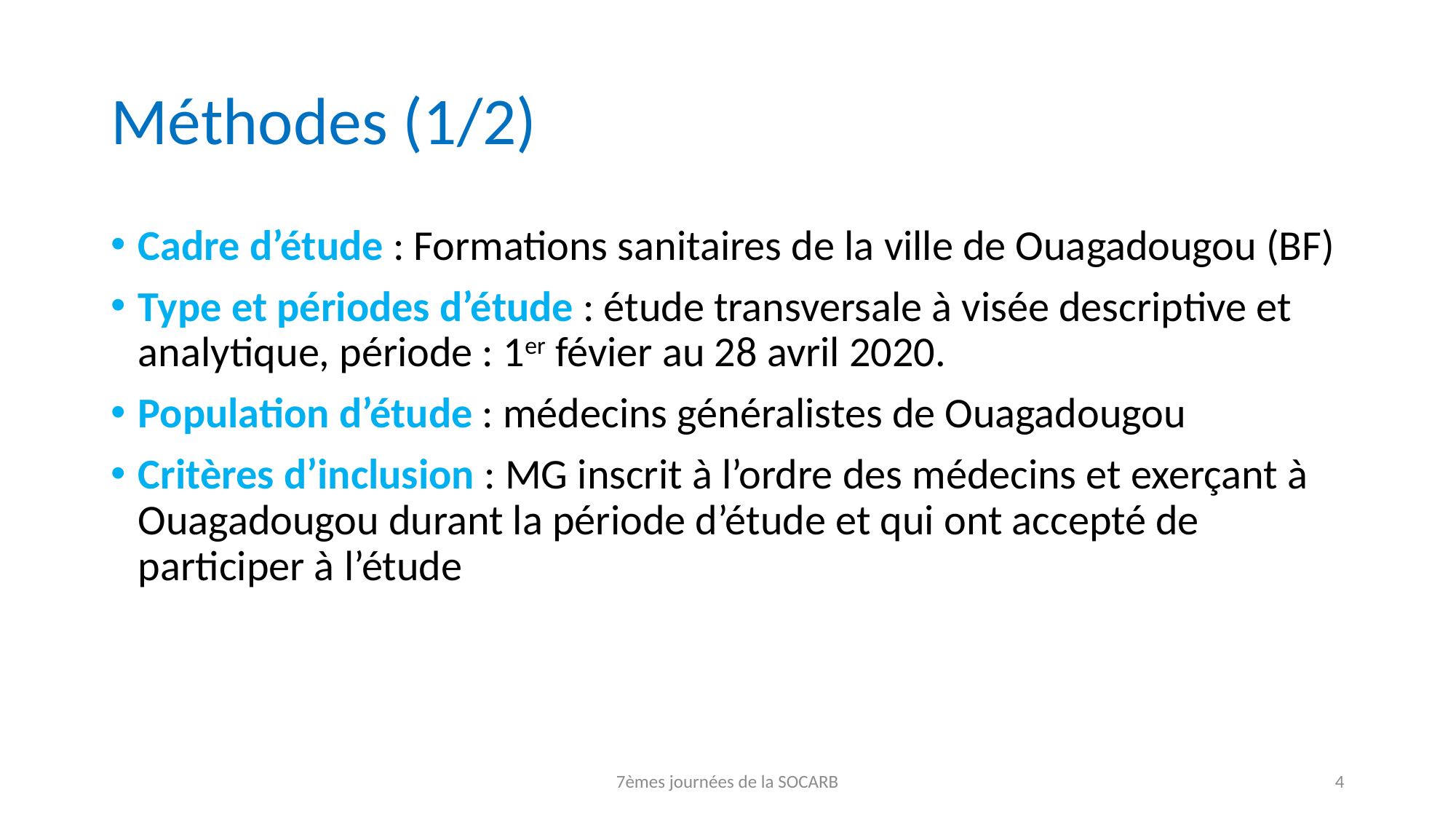

# Méthodes (1/2)
Cadre d’étude : Formations sanitaires de la ville de Ouagadougou (BF)
Type et périodes d’étude : étude transversale à visée descriptive et analytique, période : 1er févier au 28 avril 2020.
Population d’étude : médecins généralistes de Ouagadougou
Critères d’inclusion : MG inscrit à l’ordre des médecins et exerçant à Ouagadougou durant la période d’étude et qui ont accepté de participer à l’étude
7èmes journées de la SOCARB
4